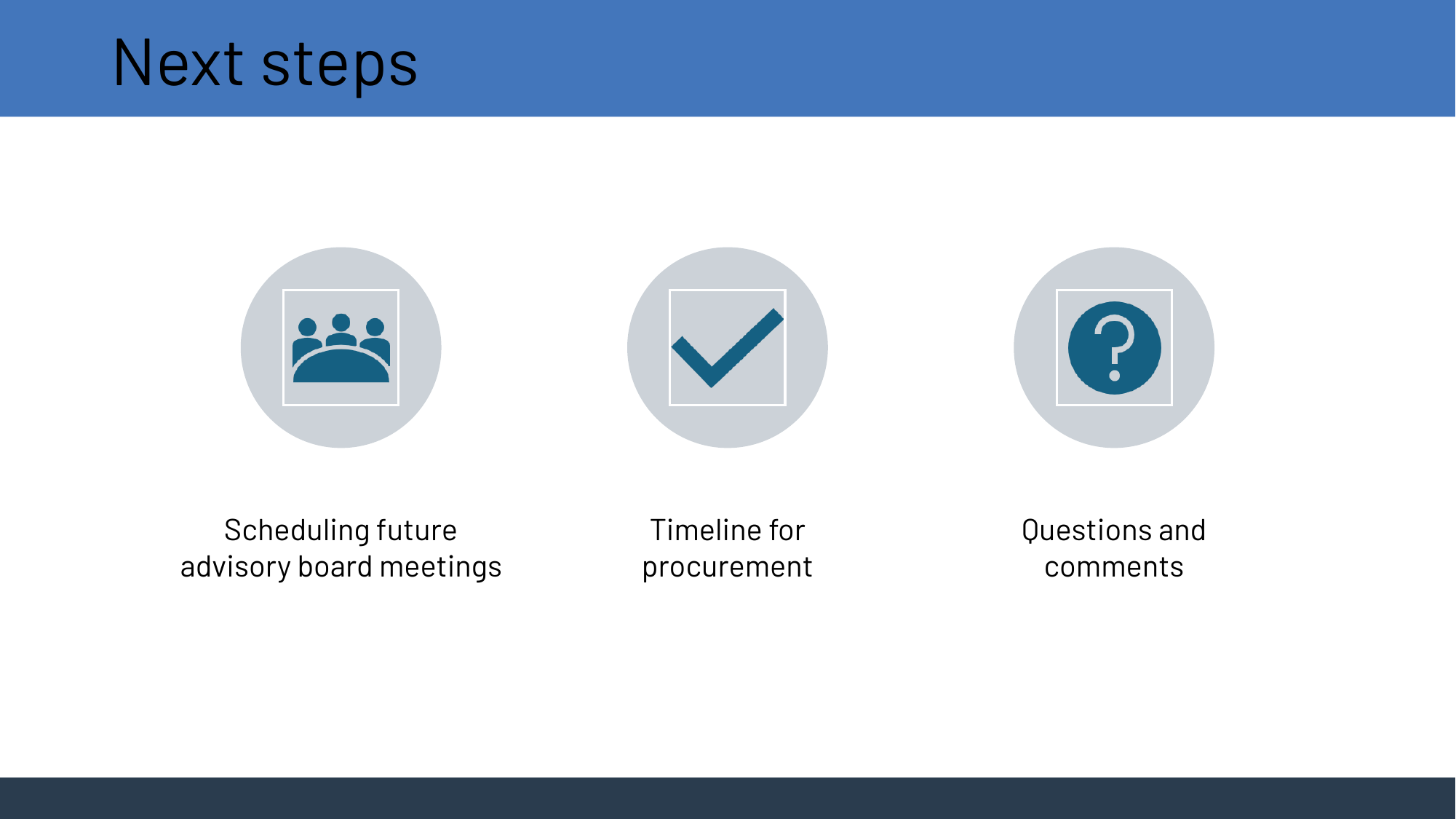

Next steps
Scheduling future advisory board meetings
Timeline for procurement
Questions and comments